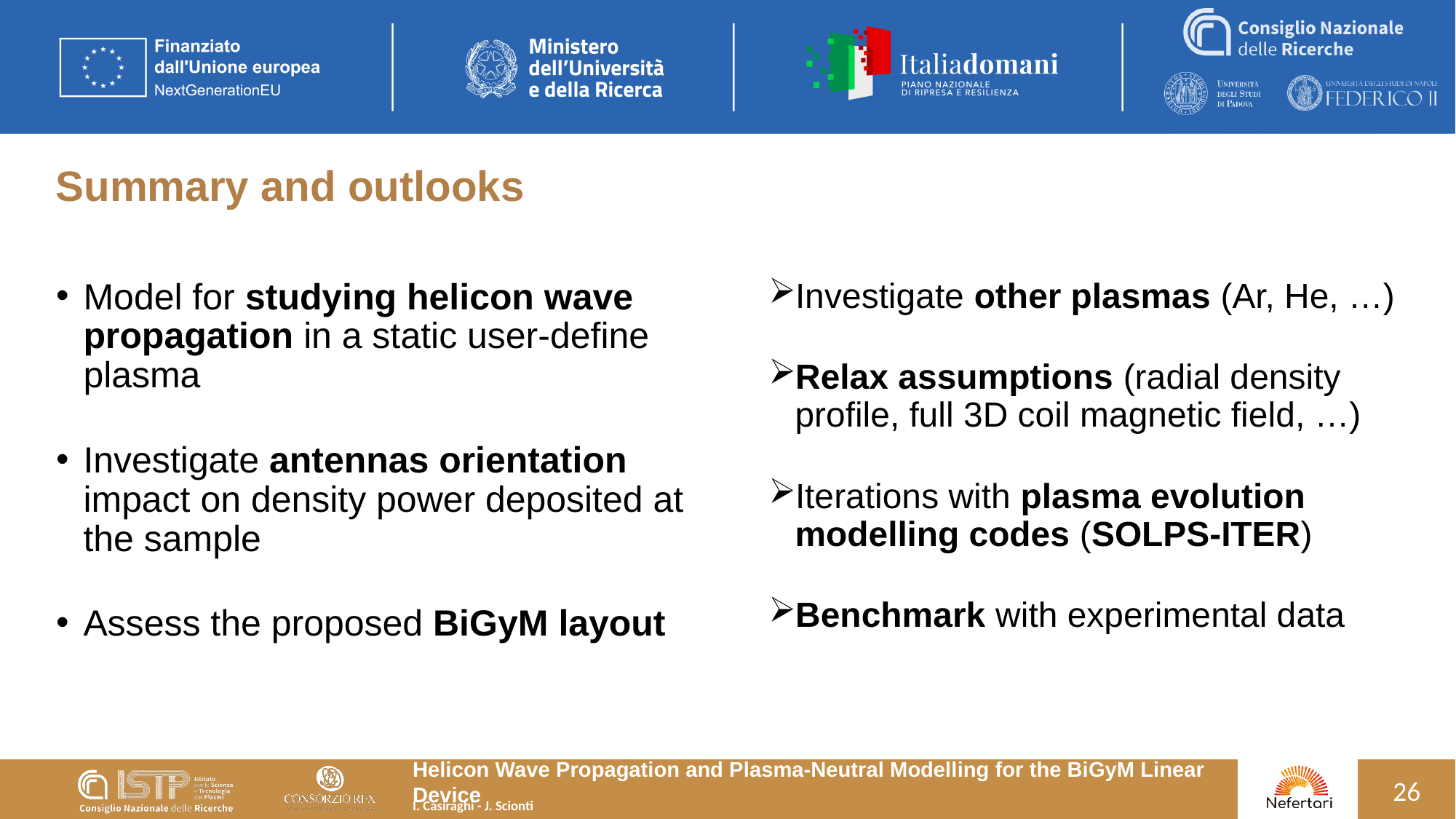

# Summary and outlooks
Investigate other plasmas (Ar, He, …)
Relax assumptions (radial density profile, full 3D coil magnetic field, …)
Iterations with plasma evolution modelling codes (SOLPS-ITER)
Benchmark with experimental data
Model for studying helicon wave propagation in a static user-define plasma
Investigate antennas orientation impact on density power deposited at the sample
Assess the proposed BiGyM layout
26